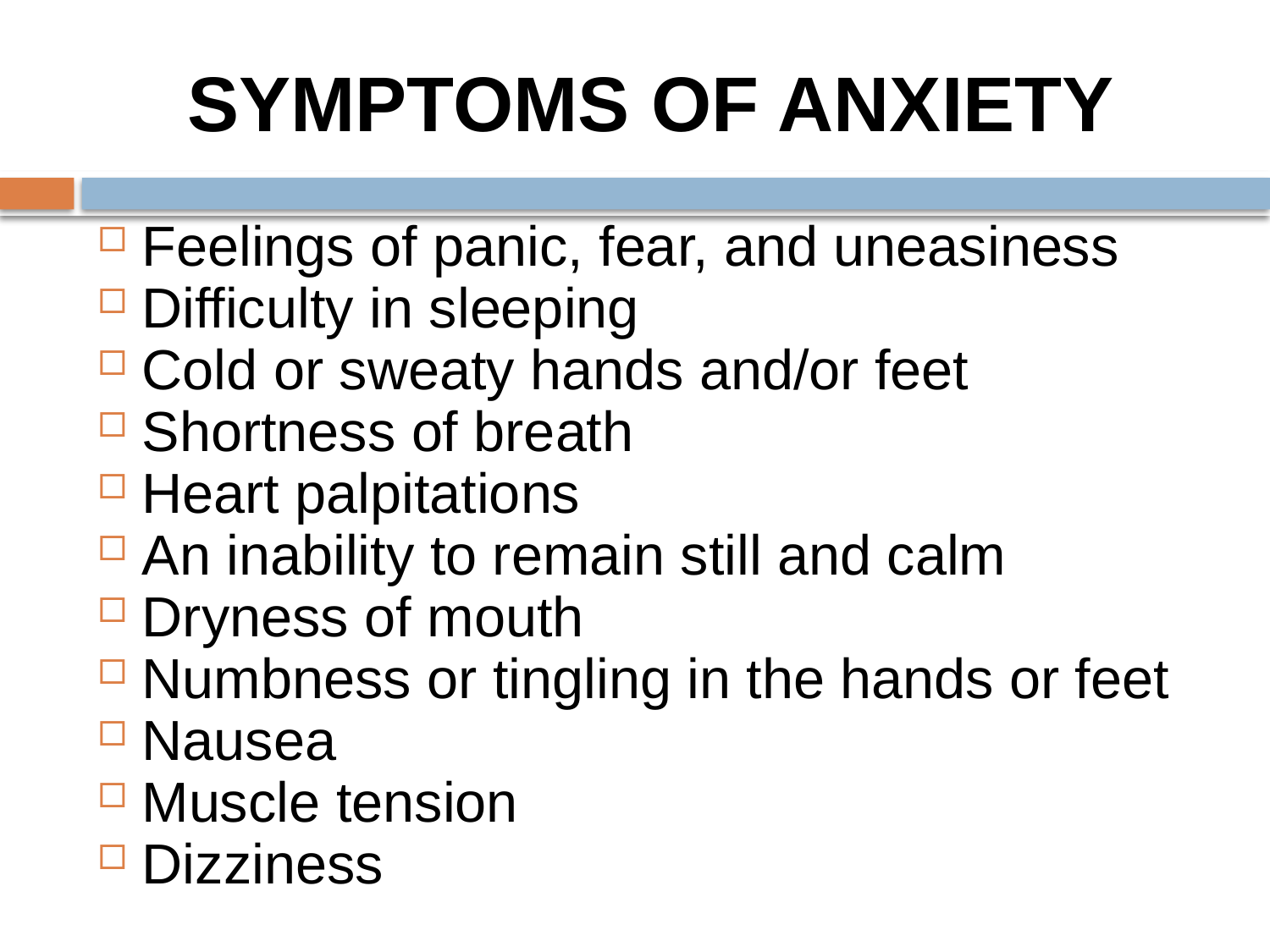

# SYMPTOMS OF ANXIETY
Feelings of panic, fear, and uneasiness
Difficulty in sleeping
Cold or sweaty hands and/or feet
Shortness of breath
Heart palpitations
An inability to remain still and calm
Dryness of mouth
Numbness or tingling in the hands or feet
Nausea
Muscle tension
Dizziness